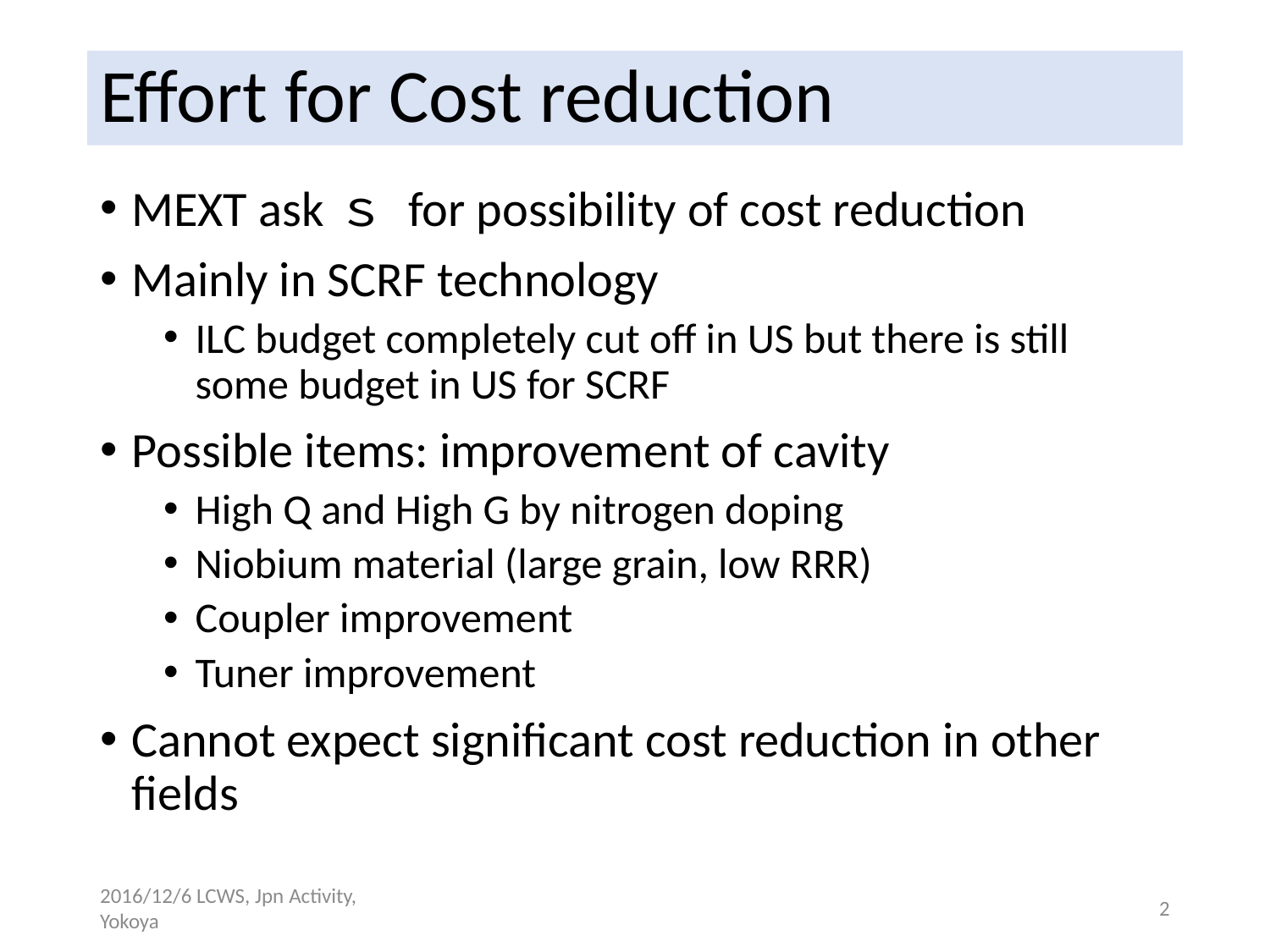

# Effort for Cost reduction
MEXT askｓ for possibility of cost reduction
Mainly in SCRF technology
ILC budget completely cut off in US but there is still some budget in US for SCRF
Possible items: improvement of cavity
High Q and High G by nitrogen doping
Niobium material (large grain, low RRR)
Coupler improvement
Tuner improvement
Cannot expect significant cost reduction in other fields

2016/12/6 LCWS, Jpn Activity, Yokoya
2